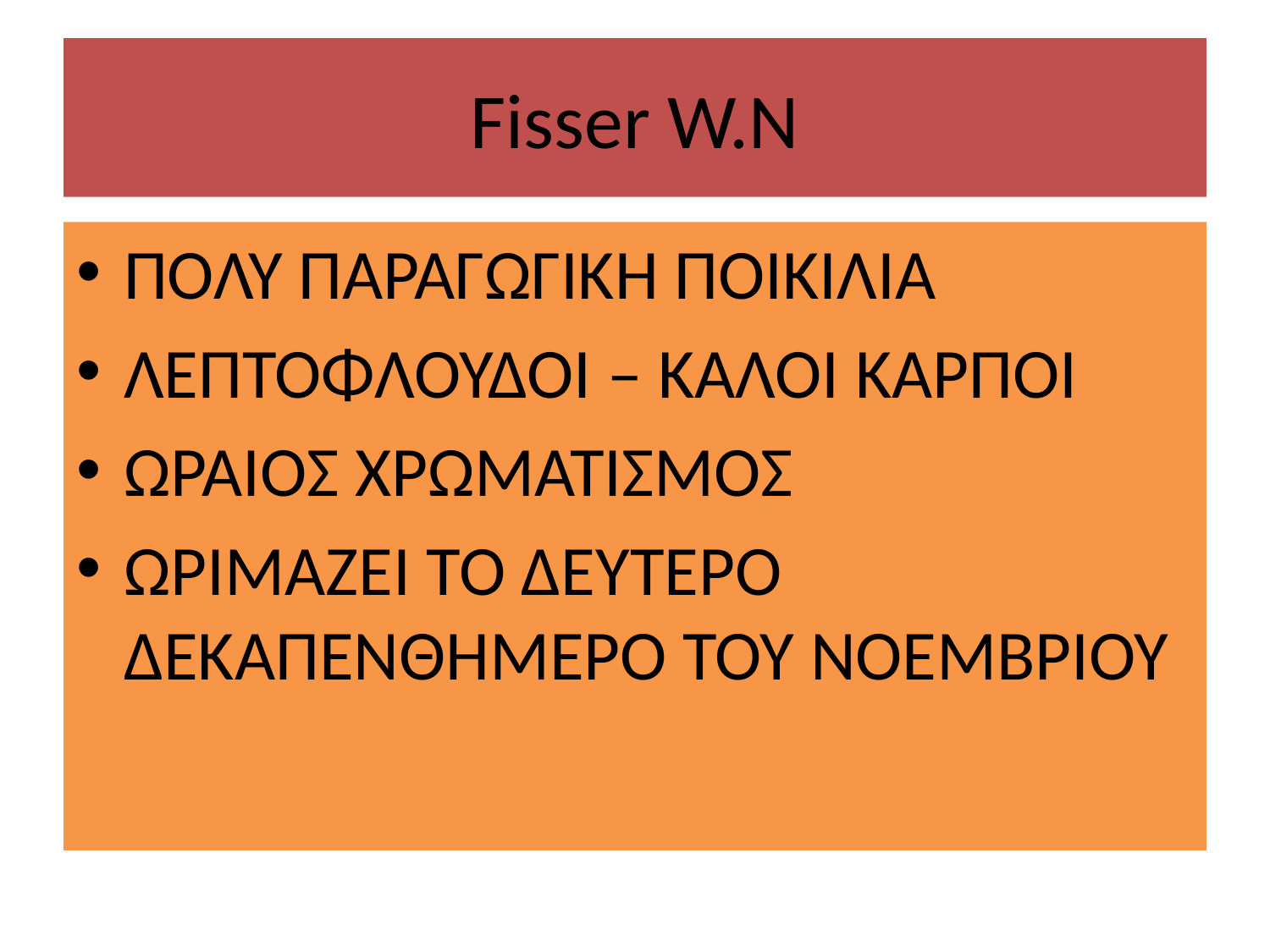

# Fisser W.N
ΠΟΛΥ ΠΑΡΑΓΩΓΙΚΗ ΠΟΙΚΙΛΙΑ
ΛΕΠΤΟΦΛΟΥΔΟΙ – ΚΑΛΟΙ ΚΑΡΠΟΙ
ΩΡΑΙΟΣ ΧΡΩΜΑΤΙΣΜΟΣ
ΩΡΙΜΑΖΕΙ ΤΟ ΔΕΥΤΕΡΟ ΔΕΚΑΠΕΝΘΗΜΕΡΟ ΤΟΥ ΝΟΕΜΒΡΙΟΥ